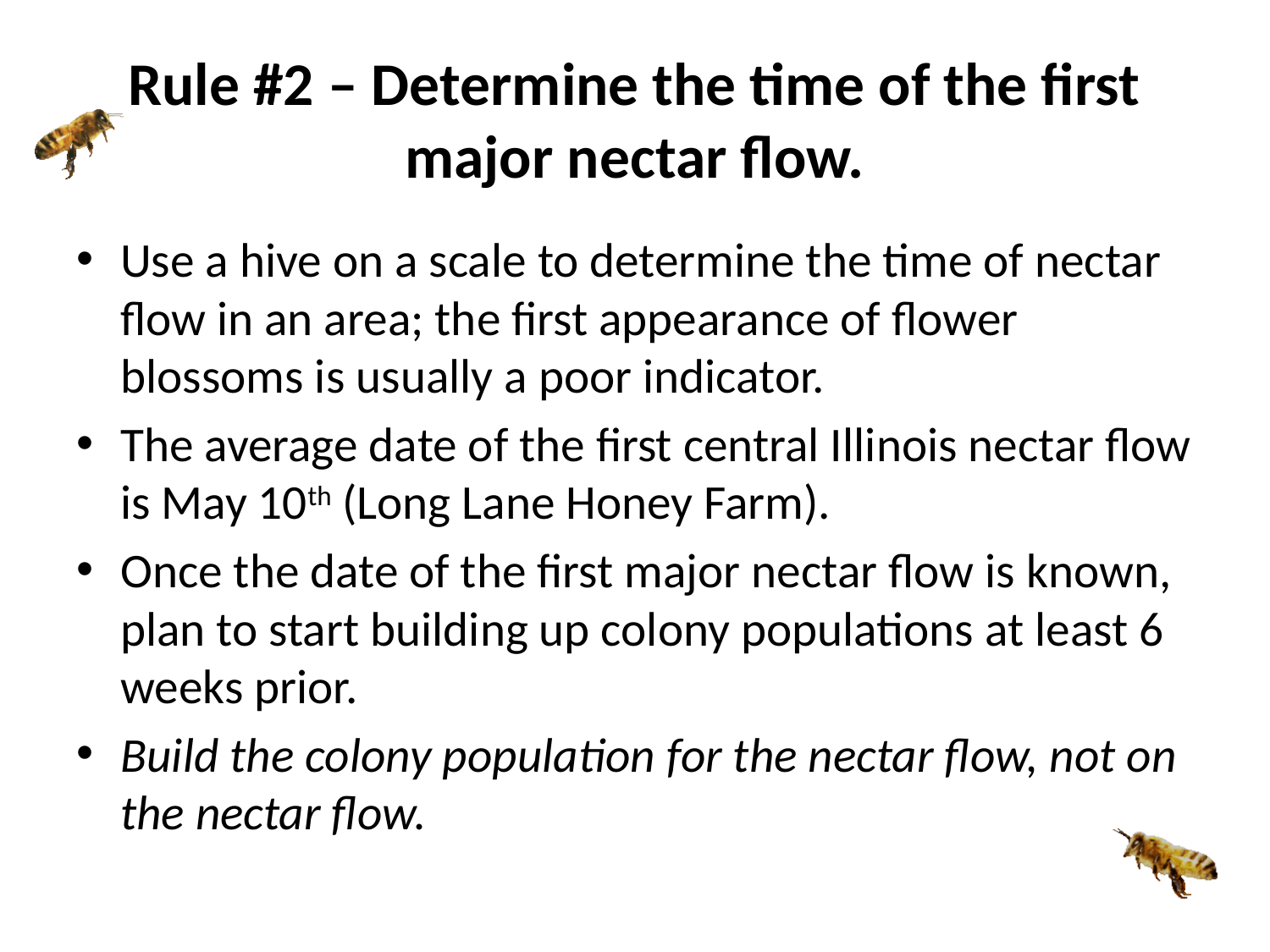

# Rule #2 – Determine the time of the first major nectar flow.
Use a hive on a scale to determine the time of nectar flow in an area; the first appearance of flower blossoms is usually a poor indicator.
The average date of the first central Illinois nectar flow is May 10th (Long Lane Honey Farm).
Once the date of the first major nectar flow is known, plan to start building up colony populations at least 6 weeks prior.
Build the colony population for the nectar flow, not on the nectar flow.